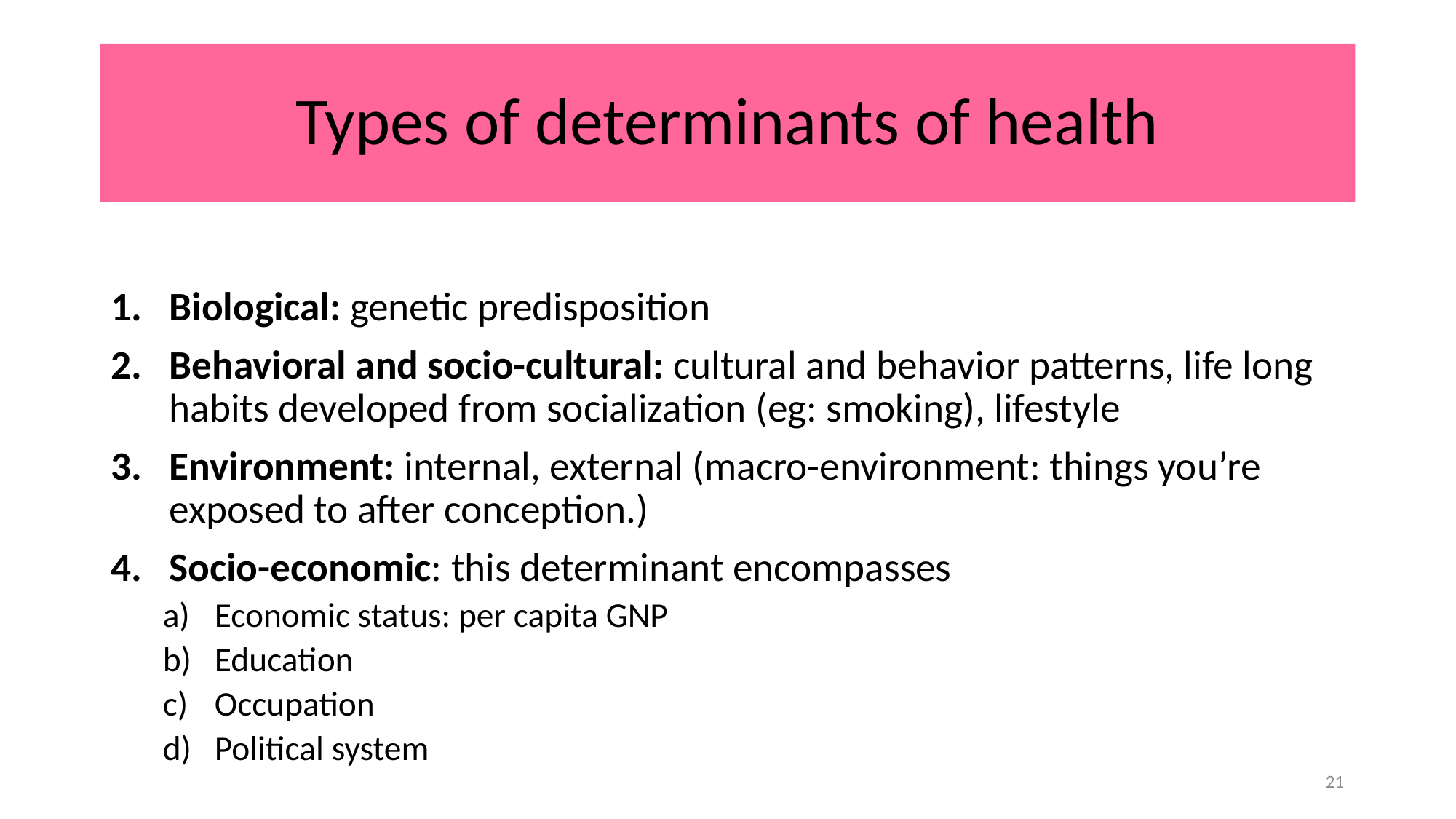

# Types of determinants of health

Biological: genetic predisposition
Behavioral and socio-cultural: cultural and behavior patterns, life long habits developed from socialization (eg: smoking), lifestyle
Environment: internal, external (macro-environment: things you’re exposed to after conception.)
Socio-economic: this determinant encompasses
Economic status: per capita GNP
Education
Occupation
Political system
21